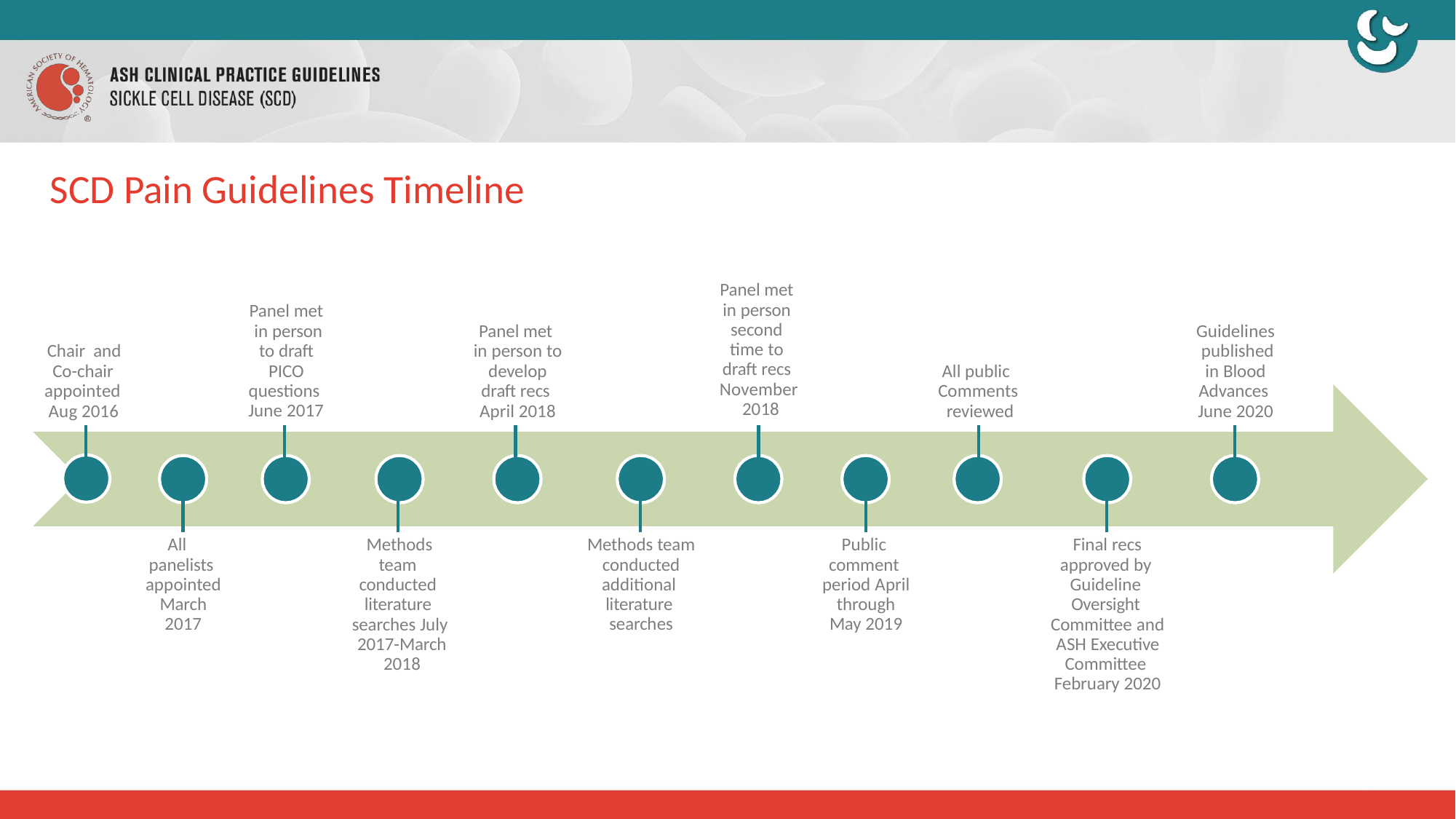

# SCD Pain Guidelines Timeline
Panel met  in person  second  time to  draft recs  November  2018
Panel met  in person  to draft  PICO
questions  June 2017
Panel met  in person to  develop  draft recs  April 2018
Guidelines  published  in Blood  Advances  June 2020
Chair and  Co-chair  appointed  Aug 2016
All public  Comments  reviewed

All    panelists  appointed  March  2017
Methods team  conducted  additional  literature  searches
Public  comment  period April  through  May 2019
Methods
team  conducted  literature  searches July  2017-March  2018
Final recs
approved by  Guideline  Oversight  Committee and  ASH Executive  Committee  February 2020